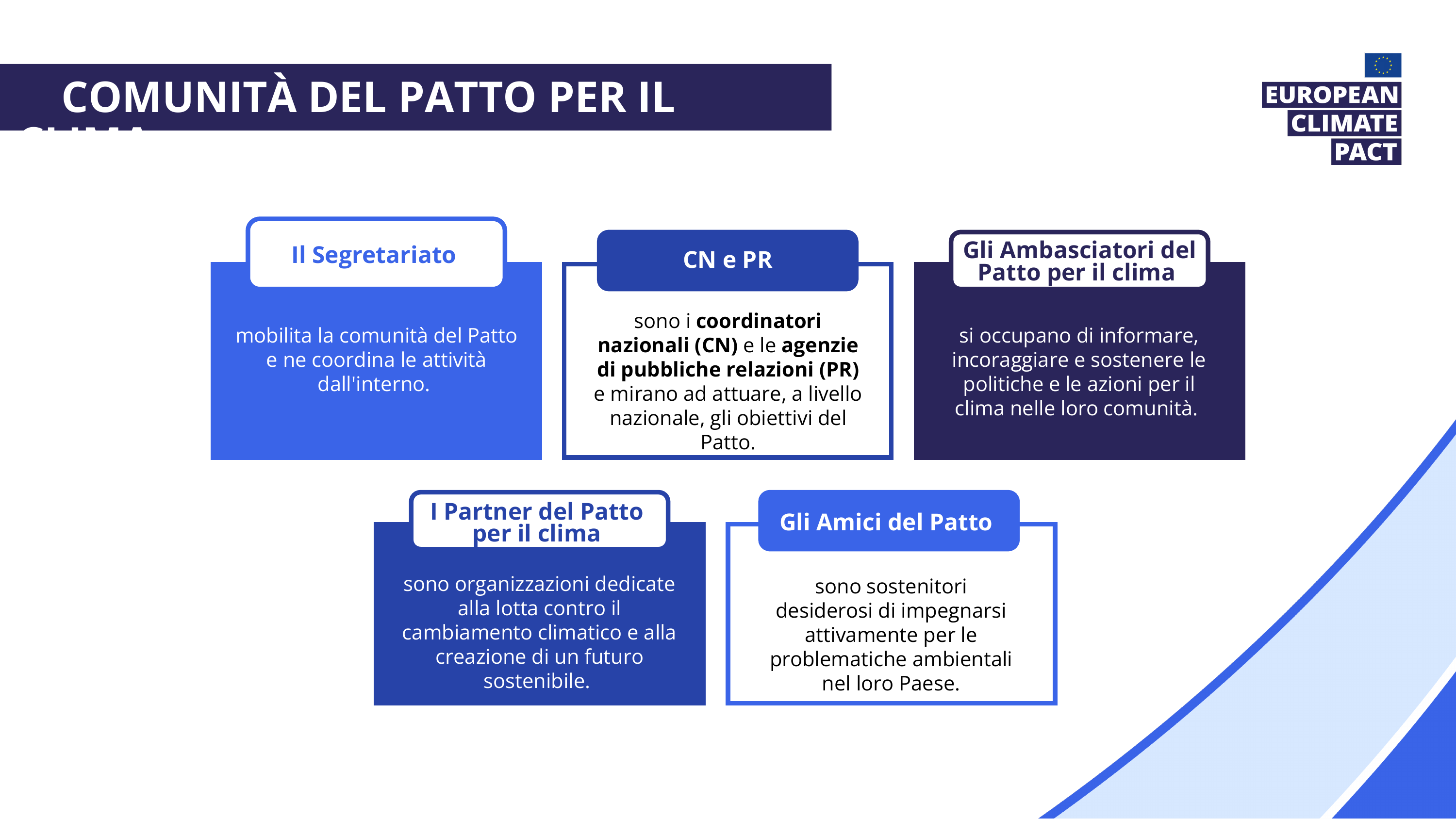

Comunità del Patto per il clima

CN e PR

sono i coordinatori nazionali (CN) e le agenzie di pubbliche relazioni (PR) e mirano ad attuare, a livello nazionale, gli obiettivi del Patto.

Gli Ambasciatori del Patto per il clima

si occupano di informare, incoraggiare e sostenere le politiche e le azioni per il clima nelle loro comunità.
Il Segretariato

mobilita la comunità del Patto e ne coordina le attività dall'interno.

I Partner del Patto
per il clima

sono organizzazioni dedicate alla lotta contro il cambiamento climatico e alla creazione di un futuro sostenibile.

Gli Amici del Patto

sono sostenitori desiderosi di impegnarsi attivamente per le problematiche ambientali nel loro Paese.